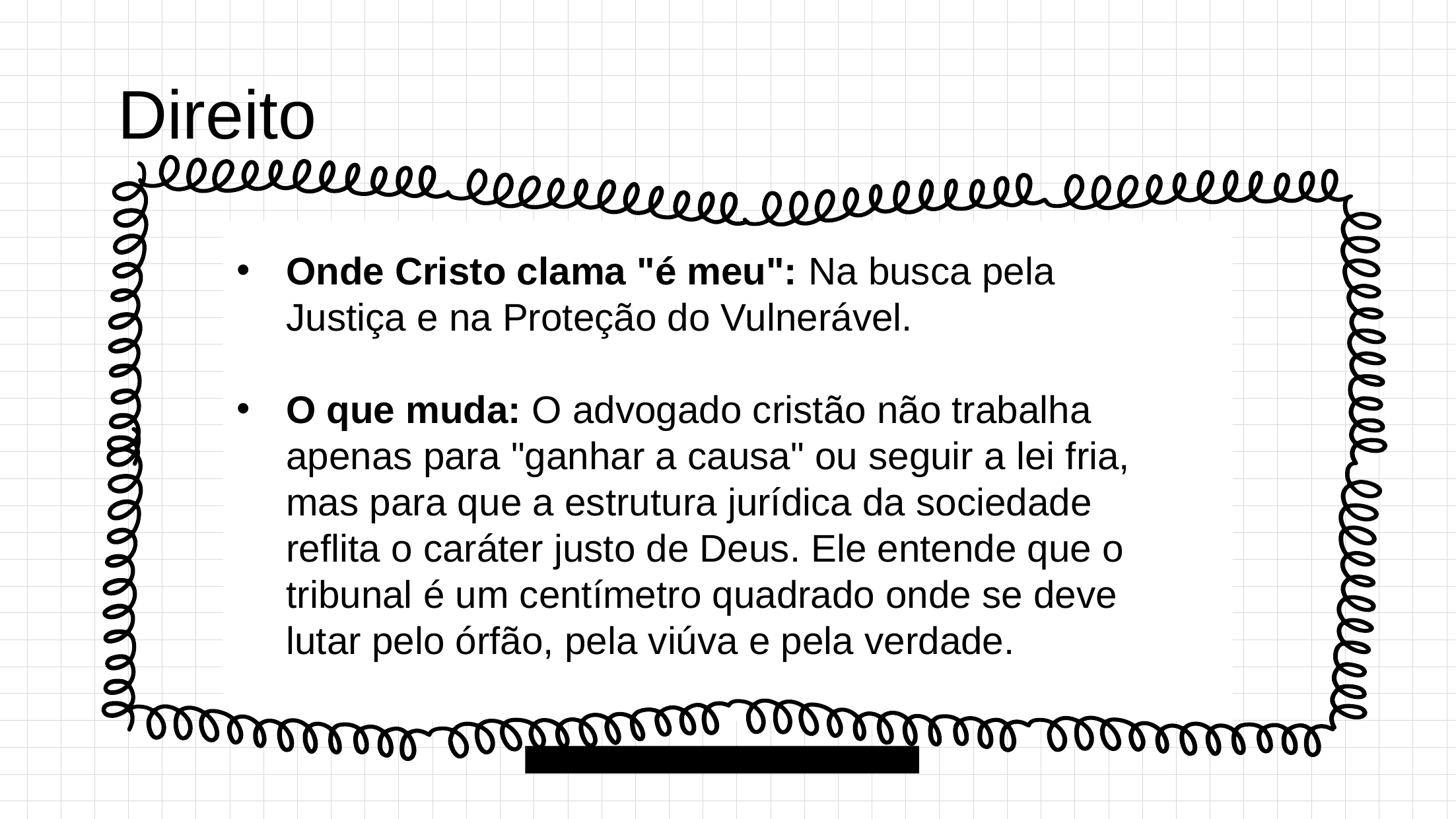

# Direito

Onde Cristo clama "é meu": Na busca pela Justiça e na Proteção do Vulnerável.

O que muda: O advogado cristão não trabalha apenas para "ganhar a causa" ou seguir a lei fria, mas para que a estrutura jurídica da sociedade reflita o caráter justo de Deus. Ele entende que o tribunal é um centímetro quadrado onde se deve lutar pelo órfão, pela viúva e pela verdade.